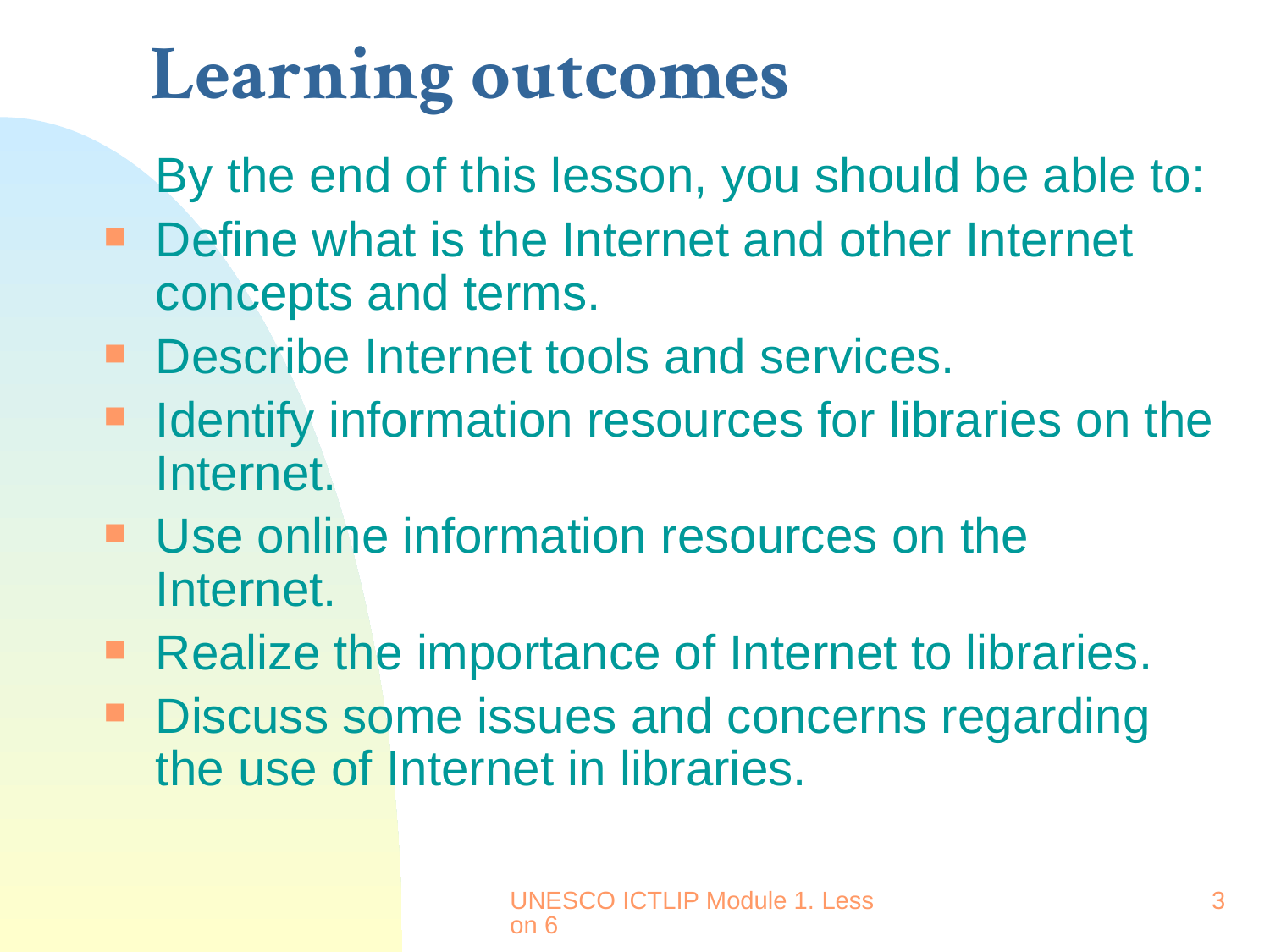

# Learning outcomes
	By the end of this lesson, you should be able to:
Define what is the Internet and other Internet  concepts and terms.
Describe Internet tools and services.
Identify information resources for libraries on the Internet.
Use online information resources on the Internet.
Realize the importance of Internet to libraries.
Discuss some issues and concerns regarding the use of Internet in libraries.
UNESCO ICTLIP Module 1. Lesson 6
3